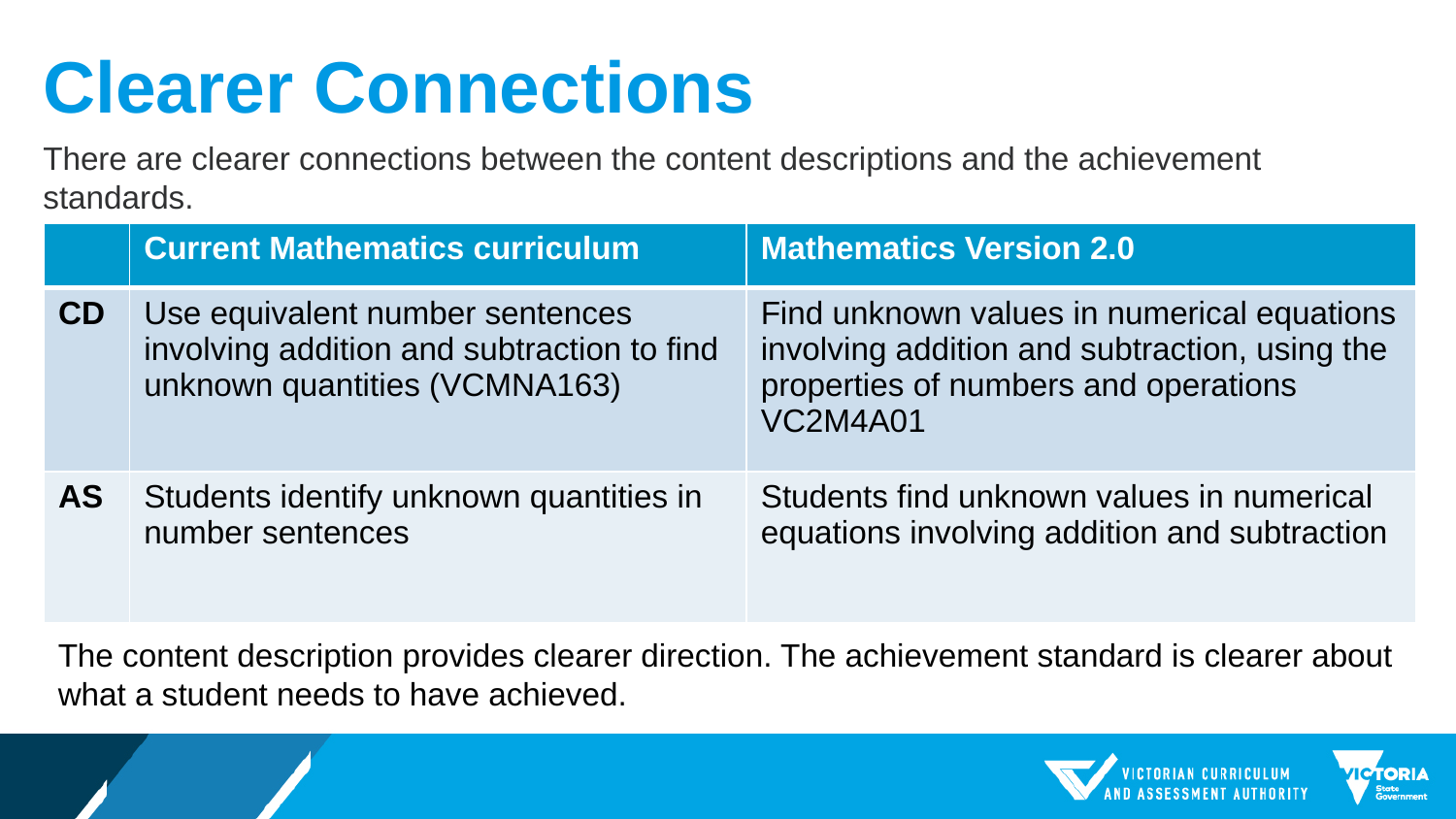

# Clearer Connections
There are clearer connections between the content descriptions and the achievement standards.
|  | Current Mathematics curriculum | Mathematics Version 2.0 |
| --- | --- | --- |
| CD | Use equivalent number sentences involving addition and subtraction to find unknown quantities (VCMNA163) | Find unknown values in numerical equations involving addition and subtraction, using the properties of numbers and operations VC2M4A01 |
| AS | Students identify unknown quantities in number sentences | Students find unknown values in numerical equations involving addition and subtraction |
The content description provides clearer direction. The achievement standard is clearer about what a student needs to have achieved.